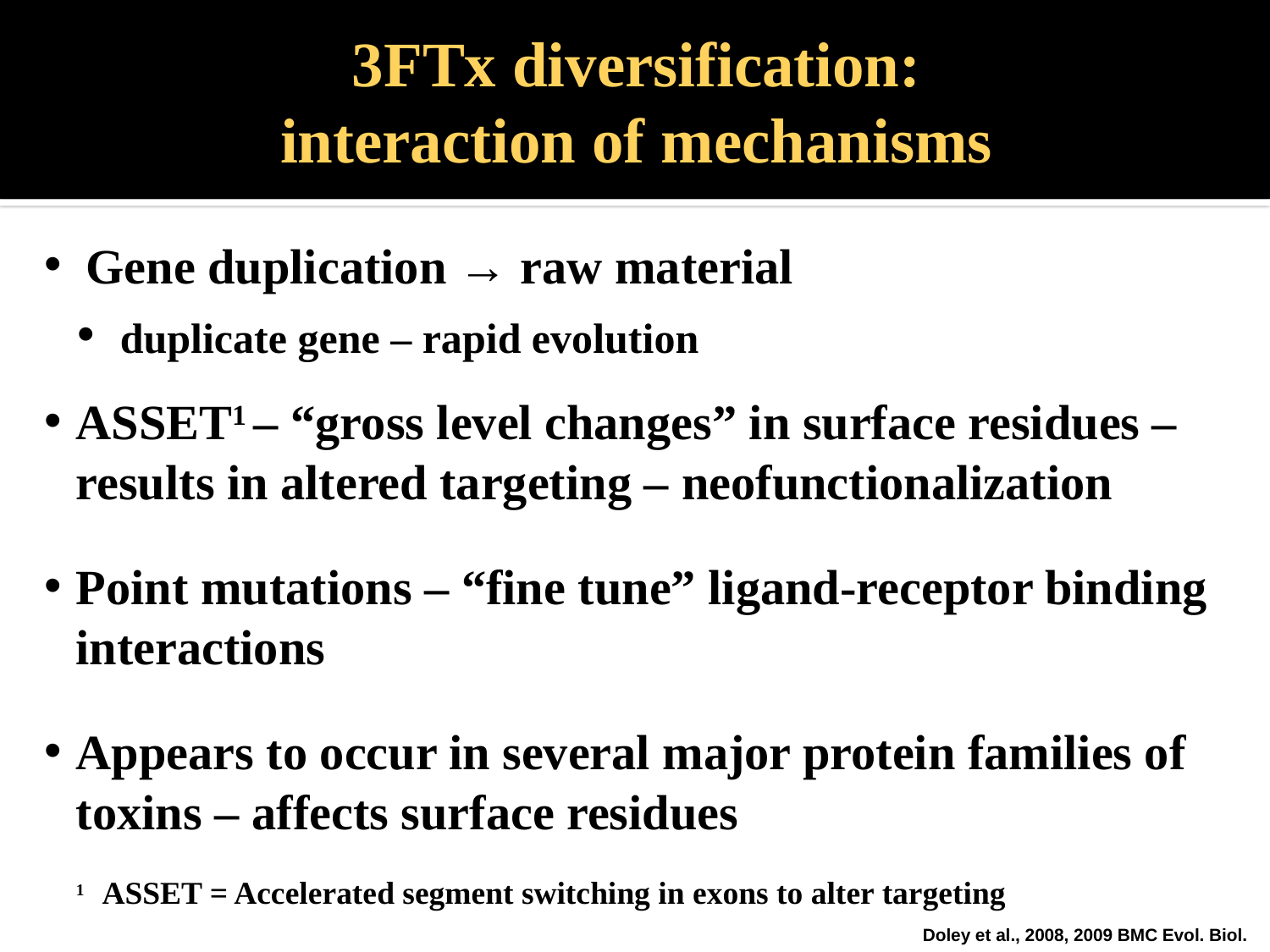

# 3FTx diversification: interaction of mechanisms
  Gene duplication → raw material
 duplicate gene – rapid evolution

ASSET1 – “gross level changes” in surface residues – results in altered targeting – neofunctionalization

Point mutations – “fine tune” ligand-receptor binding interactions

Appears to occur in several major protein families of toxins – affects surface residues

1  ASSET = Accelerated segment switching in exons to alter targeting
Doley et al., 2008, 2009 BMC Evol. Biol.